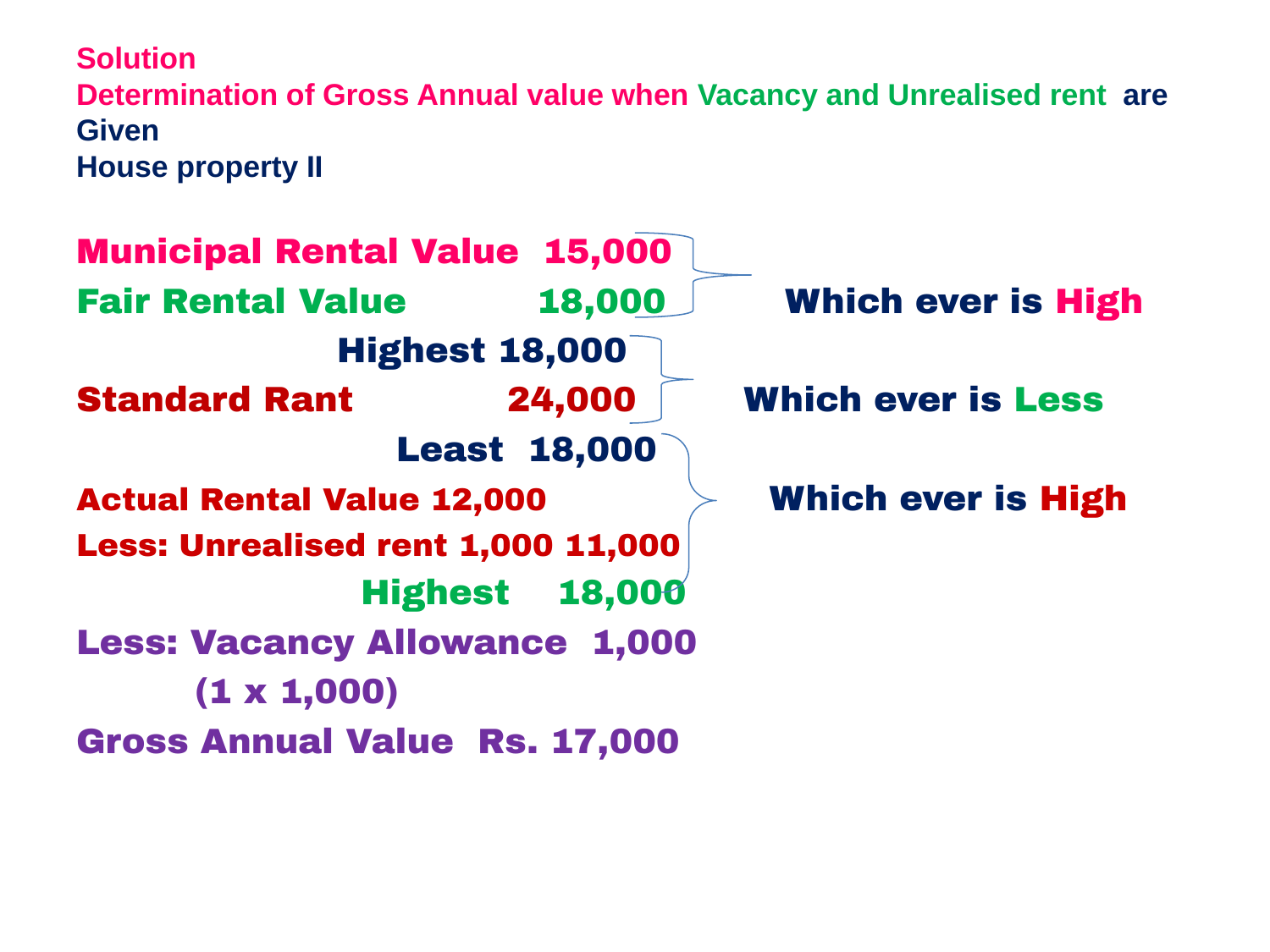

# Solution Determination of Gross Annual value when Vacancy and Unrealised rent  are Given House property II
Municipal Rental Value  15,000
Fair Rental Value           18,000          Which ever is High
                      Highest 18,000
Standard Rant             24,000         Which ever is Less
                           Least  18,000
Actual Rental Value 12,000                     Which ever is High
Less: Unrealised rent 1,000 11,000
                        Highest    18,000
Less: Vacancy Allowance  1,000
          (1 x 1,000)
Gross Annual Value  Rs. 17,000